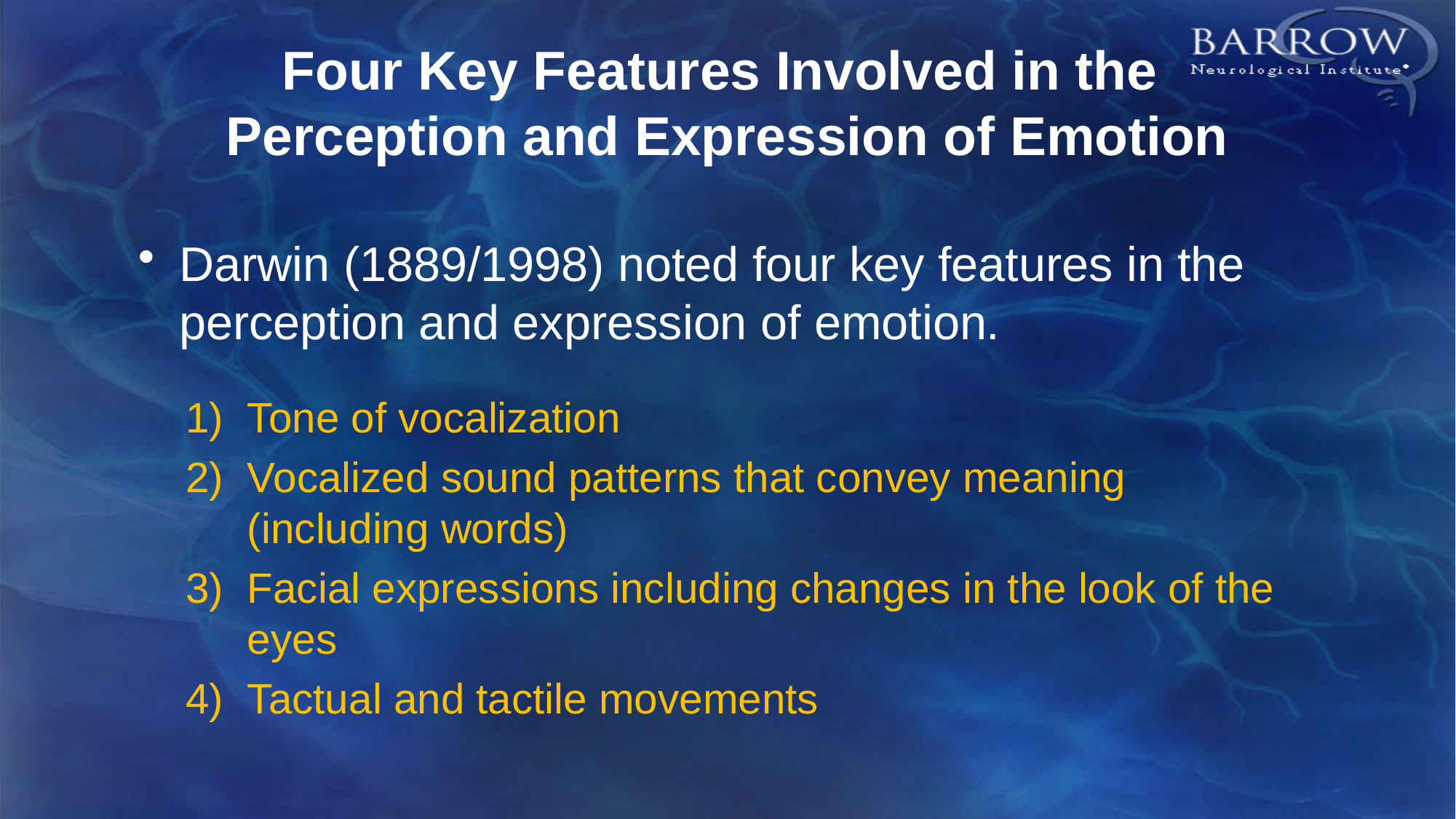

# Four Key Features Involved in the Perception and Expression of Emotion
Darwin (1889/1998) noted four key features in the perception and expression of emotion.

Tone of vocalization
Vocalized sound patterns that convey meaning (including words)
Facial expressions including changes in the look of the eyes
Tactual and tactile movements